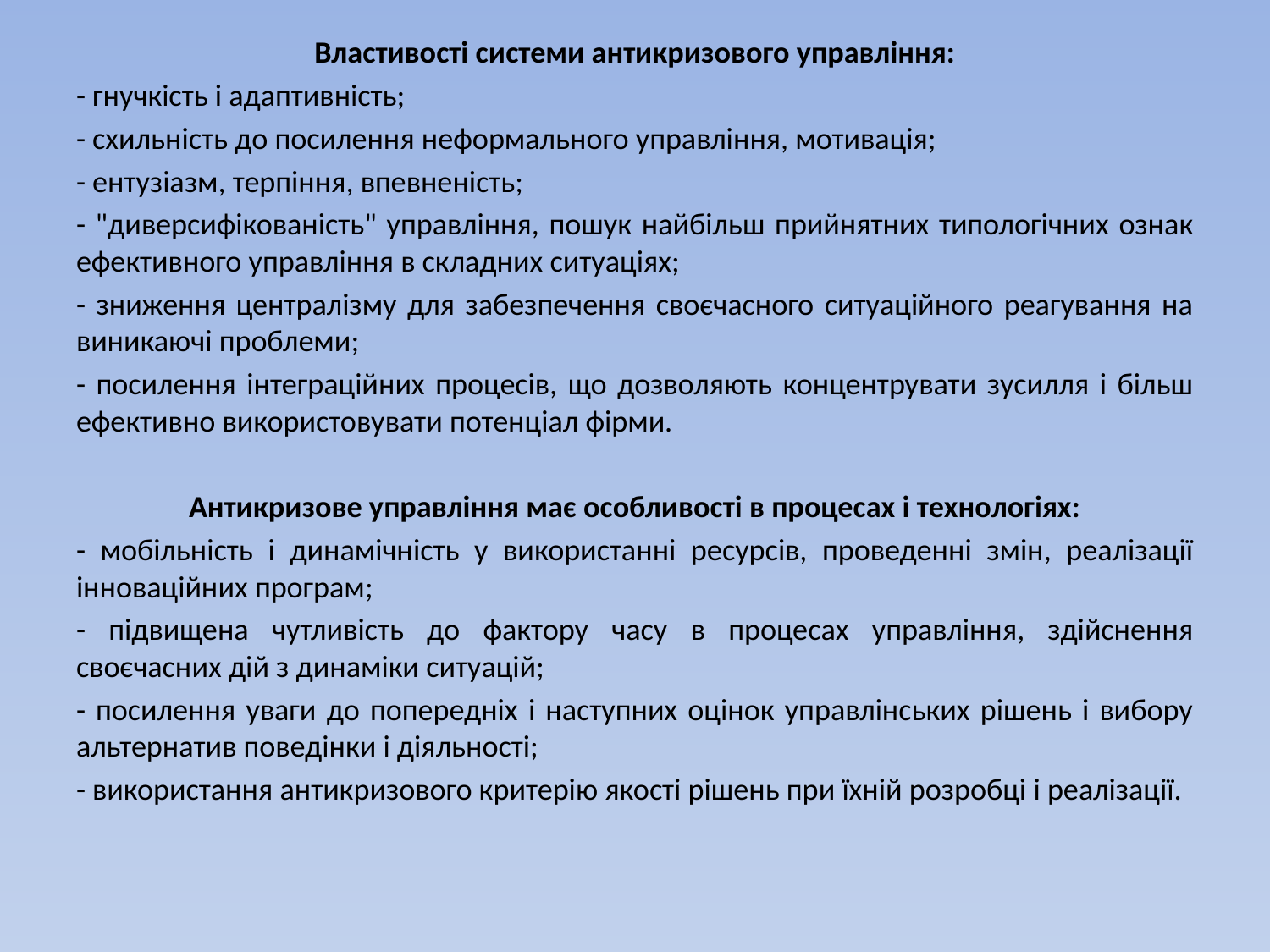

Властивості системи антикризового управління:
- гнучкість і адаптивність;
- схильність до посилення неформального управління, мотивація;
- ентузіазм, терпіння, впевненість;
- "диверсифікованість" управління, пошук найбільш прийнятних типологічних ознак ефективного управління в складних ситуаціях;
- зниження централізму для забезпечення своєчасного ситуаційного реагування на виникаючі проблеми;
- посилення інтеграційних процесів, що дозволяють концентрувати зусилля і більш ефективно використовувати потенціал фірми.

Антикризове управління має особливості в процесах і технологіях:
- мобільність і динамічність у використанні ресурсів, проведенні змін, реалізації інноваційних програм;
- підвищена чутливість до фактору часу в процесах управління, здійснення своєчасних дій з динаміки ситуацій;
- посилення уваги до попередніх і наступних оцінок управлінських рішень і вибору альтернатив поведінки і діяльності;
- використання антикризового критерію якості рішень при їхній розробці і реалізації.